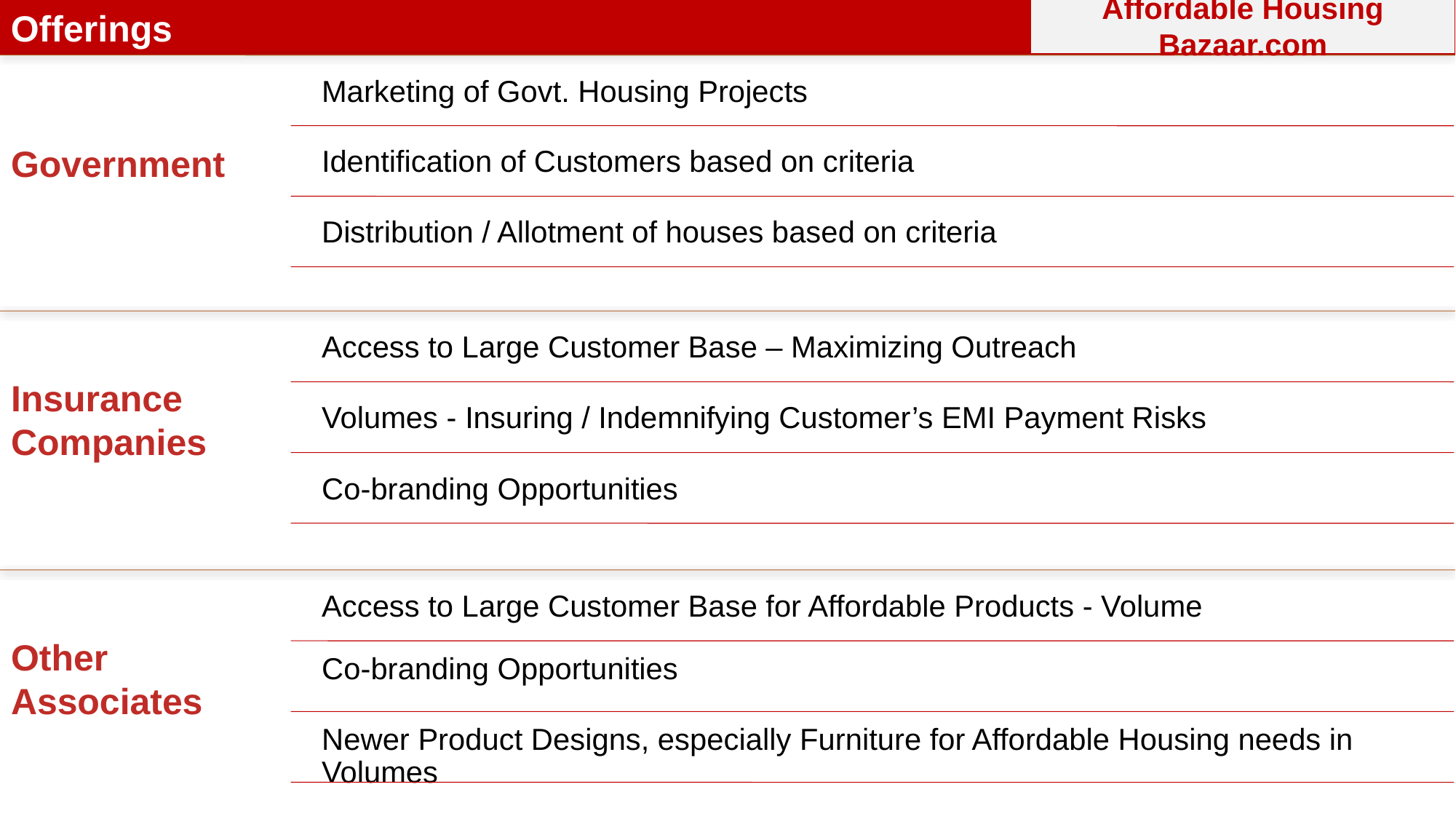

Offerings
Affordable Housing Bazaar.com
Government
Marketing of Govt. Housing Projects
Identification of Customers based on criteria
Distribution / Allotment of houses based on criteria
Insurance Companies
Access to Large Customer Base – Maximizing Outreach
Volumes - Insuring / Indemnifying Customer’s EMI Payment Risks
Co-branding Opportunities
Other Associates
Access to Large Customer Base for Affordable Products - Volume
Co-branding Opportunities
Newer Product Designs, especially Furniture for Affordable Housing needs in Volumes